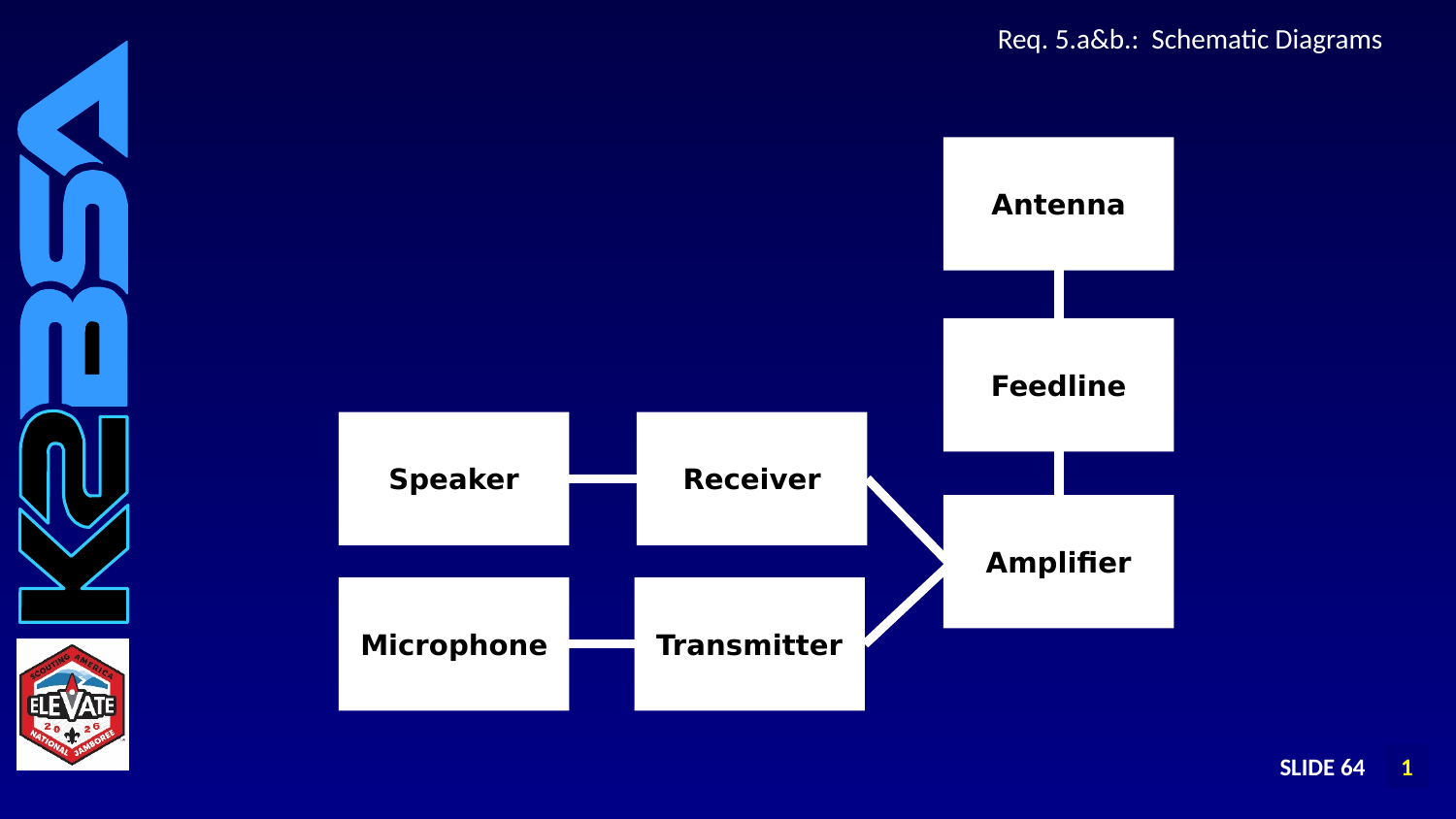

# Req. 5.a&b.:  Schematic Diagrams
Antenna
Feedline
Speaker
Receiver
Amplifier
Microphone
Transmitter
SLIDE 64
1